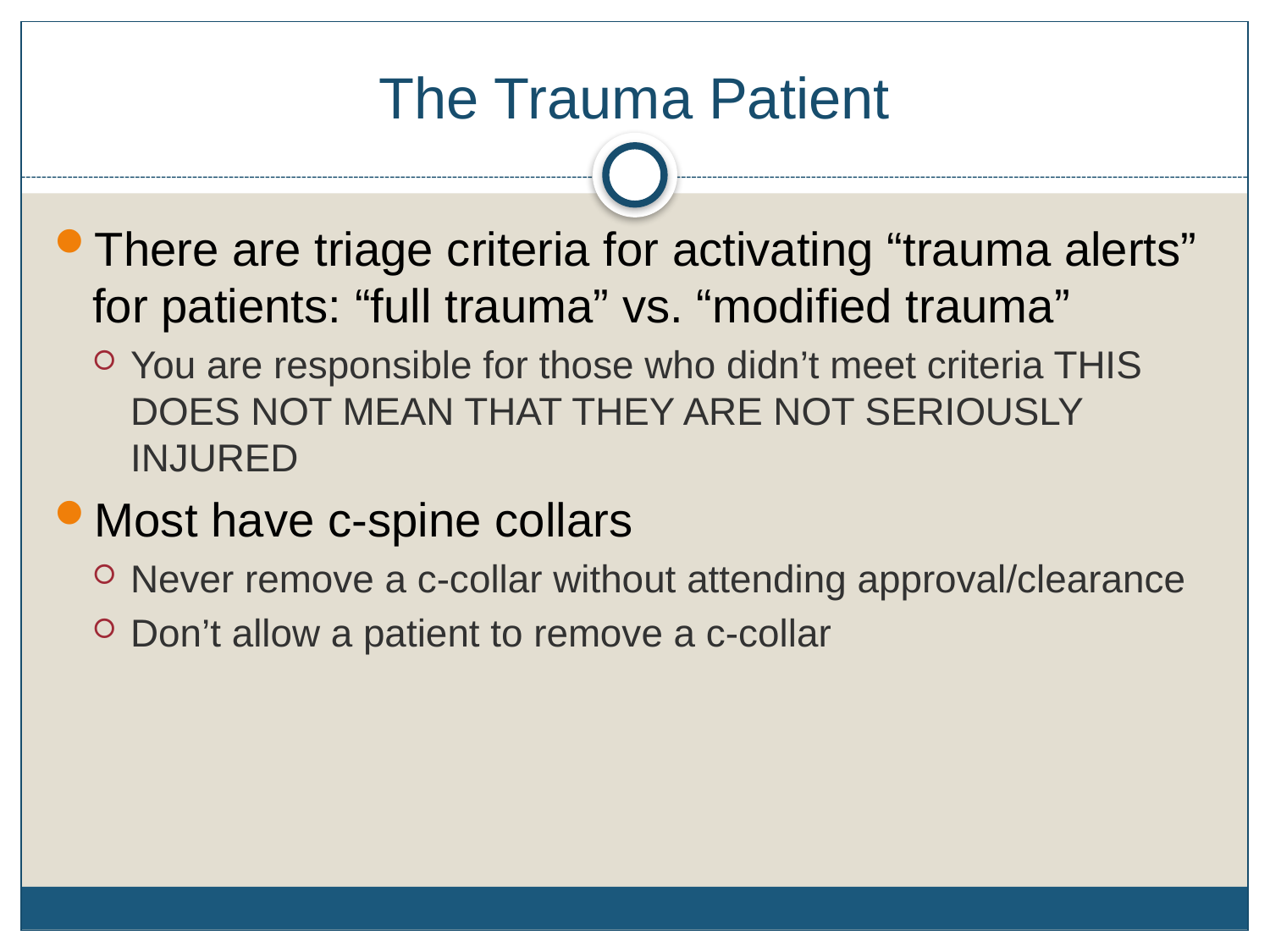

# The Trauma Patient
There are triage criteria for activating “trauma alerts” for patients: “full trauma” vs. “modified trauma”
You are responsible for those who didn’t meet criteria THIS DOES NOT MEAN THAT THEY ARE NOT SERIOUSLY INJURED
Most have c-spine collars
Never remove a c-collar without attending approval/clearance
Don’t allow a patient to remove a c-collar